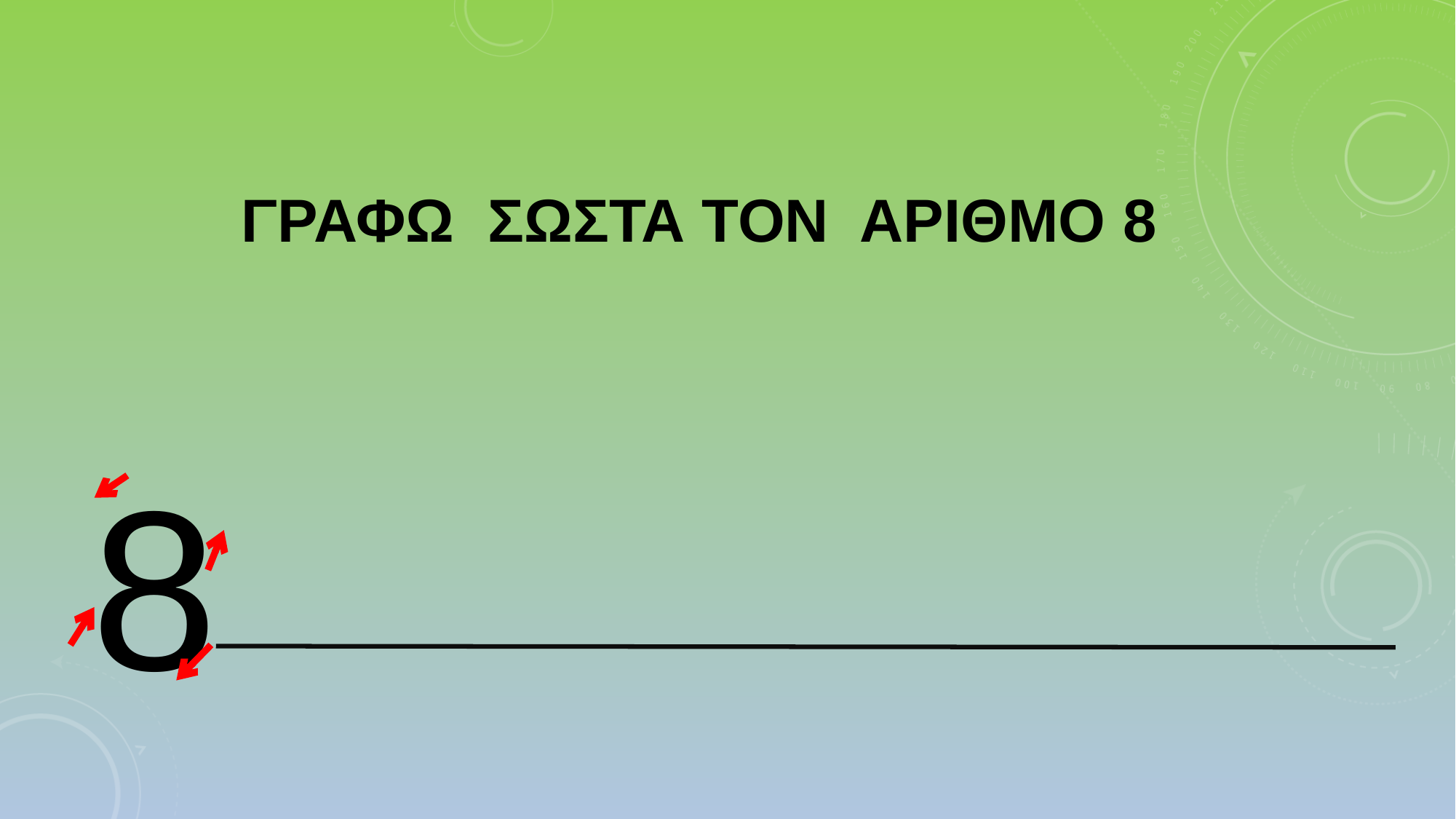

# Γραφω  σωστα τον  αριθμο 8
8